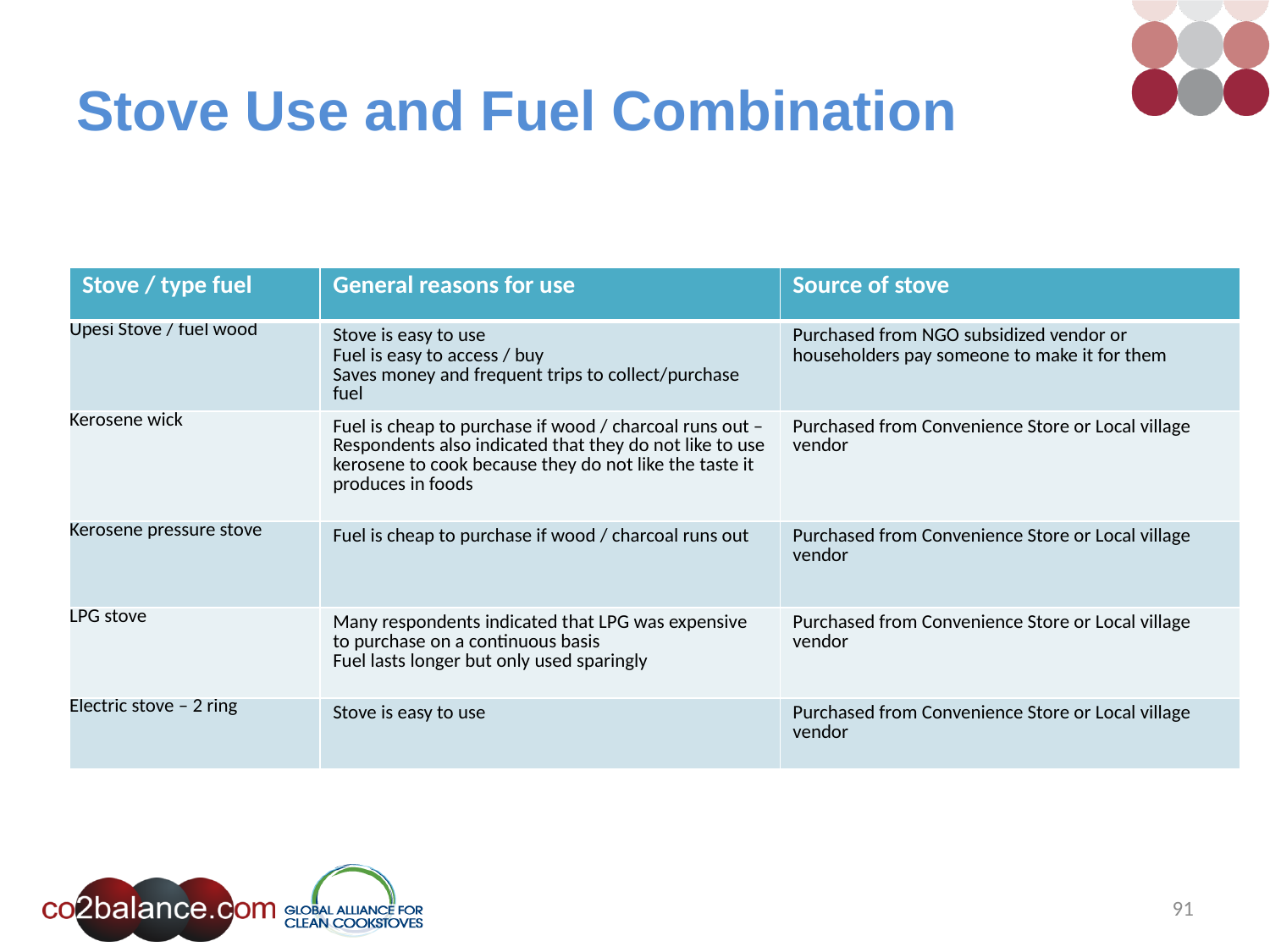

# Stove Use and Fuel Combination
| Stove / type fuel | General reasons for use | Source of stove |
| --- | --- | --- |
| Upesi Stove / fuel wood | Stove is easy to use Fuel is easy to access / buy Saves money and frequent trips to collect/purchase fuel | Purchased from NGO subsidized vendor or householders pay someone to make it for them |
| Kerosene wick | Fuel is cheap to purchase if wood / charcoal runs out – Respondents also indicated that they do not like to use kerosene to cook because they do not like the taste it produces in foods | Purchased from Convenience Store or Local village vendor |
| Kerosene pressure stove | Fuel is cheap to purchase if wood / charcoal runs out | Purchased from Convenience Store or Local village vendor |
| LPG stove | Many respondents indicated that LPG was expensive to purchase on a continuous basis Fuel lasts longer but only used sparingly | Purchased from Convenience Store or Local village vendor |
| Electric stove – 2 ring | Stove is easy to use | Purchased from Convenience Store or Local village vendor |
91